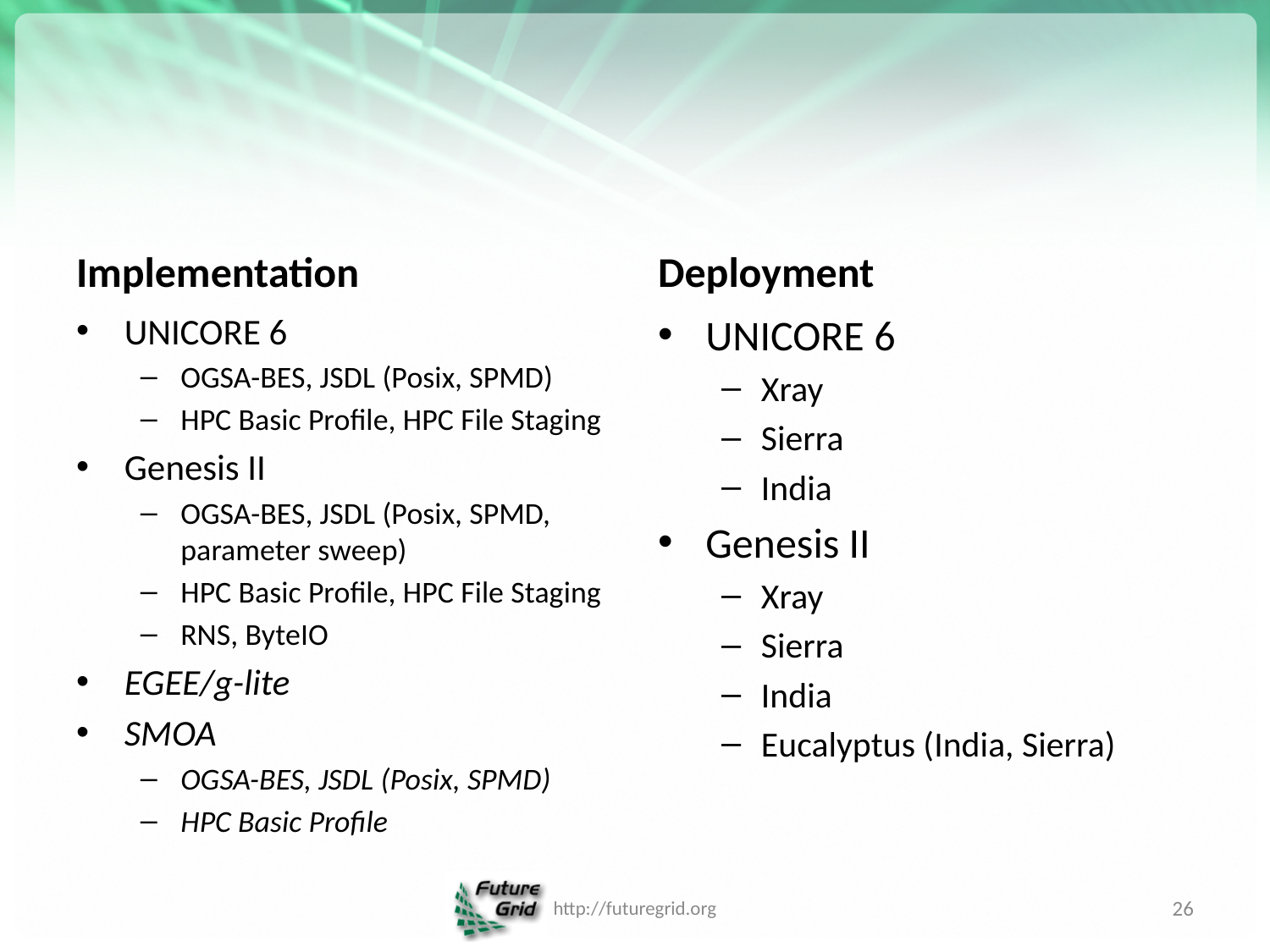

#
Implementation
Deployment
UNICORE 6
OGSA-BES, JSDL (Posix, SPMD)
HPC Basic Profile, HPC File Staging
Genesis II
OGSA-BES, JSDL (Posix, SPMD, parameter sweep)
HPC Basic Profile, HPC File Staging
RNS, ByteIO
EGEE/g-lite
SMOA
OGSA-BES, JSDL (Posix, SPMD)
HPC Basic Profile
UNICORE 6
Xray
Sierra
India
Genesis II
Xray
Sierra
India
Eucalyptus (India, Sierra)
http://futuregrid.org
26